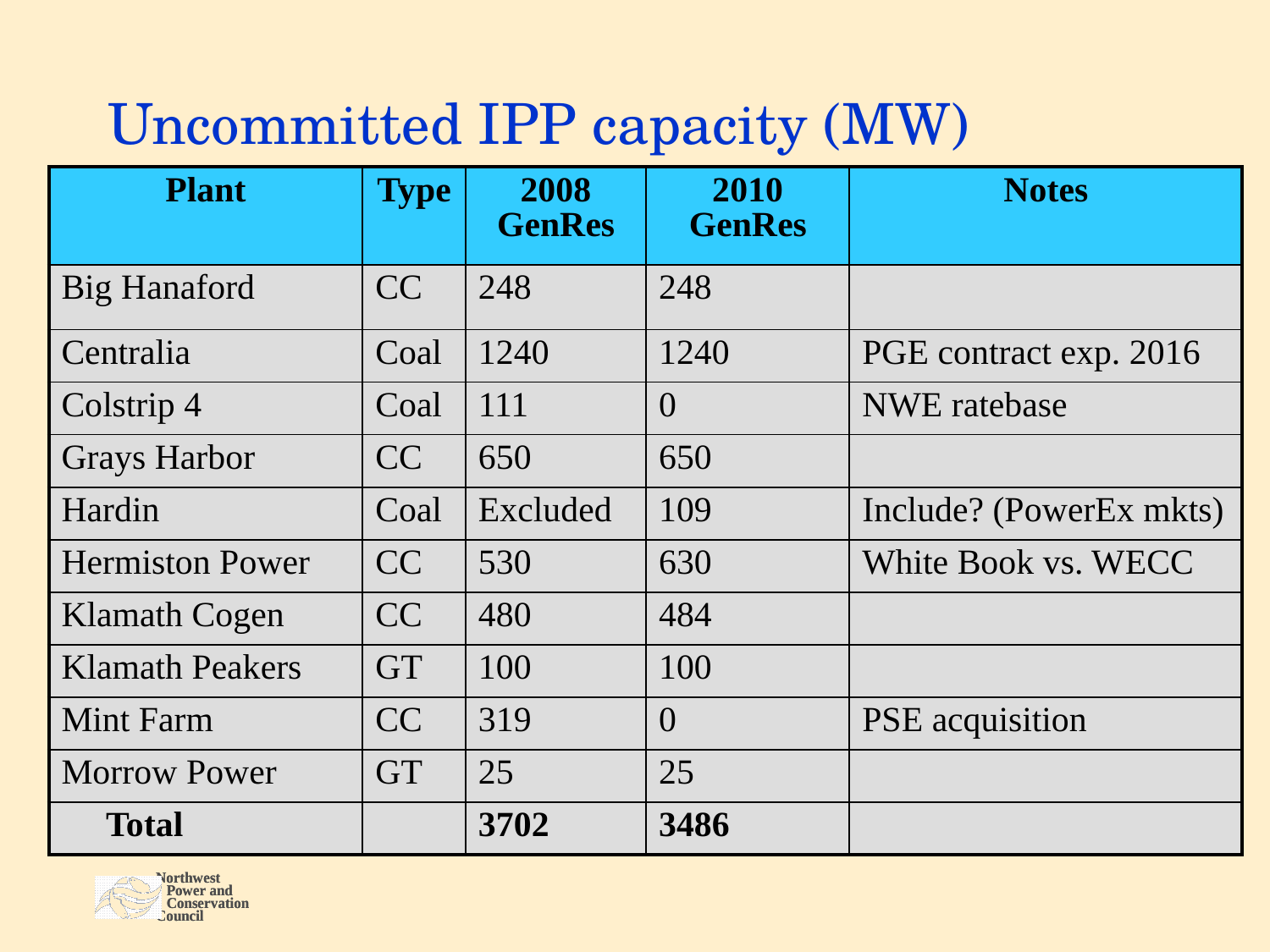

Uncommitted IPP capacity (MW)
| Plant | Type | 2008 GenRes | 2010 GenRes | Notes |
| --- | --- | --- | --- | --- |
| Big Hanaford | CC | 248 | 248 |  |
| Centralia | Coal | 1240 | 1240 | PGE contract exp. 2016 |
| Colstrip 4 | Coal | 111 | 0 | NWE ratebase |
| Grays Harbor | CC | 650 | 650 |  |
| Hardin | Coal | Excluded | 109 | Include? (PowerEx mkts) |
| Hermiston Power | CC | 530 | 630 | White Book vs. WECC |
| Klamath Cogen | CC | 480 | 484 |  |
| Klamath Peakers | GT | 100 | 100 |  |
| Mint Farm | CC | 319 | 0 | PSE acquisition |
| Morrow Power | GT | 25 | 25 |  |
| Total |  | 3702 | 3486 |  |